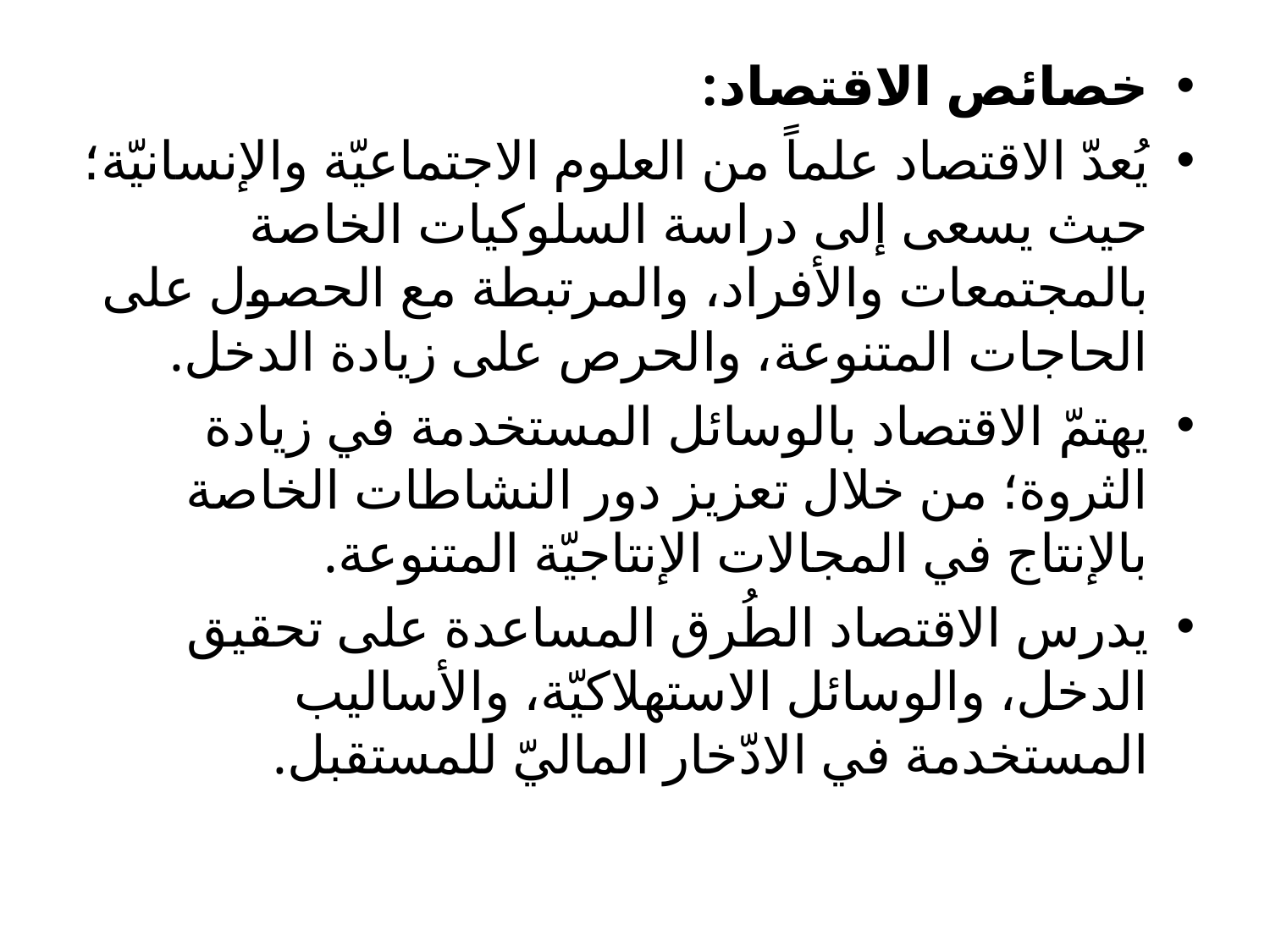

خصائص الاقتصاد:
يُعدّ الاقتصاد علماً من العلوم الاجتماعيّة والإنسانيّة؛ حيث يسعى إلى دراسة السلوكيات الخاصة بالمجتمعات والأفراد، والمرتبطة مع الحصول على الحاجات المتنوعة، والحرص على زيادة الدخل.
يهتمّ الاقتصاد بالوسائل المستخدمة في زيادة الثروة؛ من خلال تعزيز دور النشاطات الخاصة بالإنتاج في المجالات الإنتاجيّة المتنوعة.
يدرس الاقتصاد الطُرق المساعدة على تحقيق الدخل، والوسائل الاستهلاكيّة، والأساليب المستخدمة في الادّخار الماليّ للمستقبل.